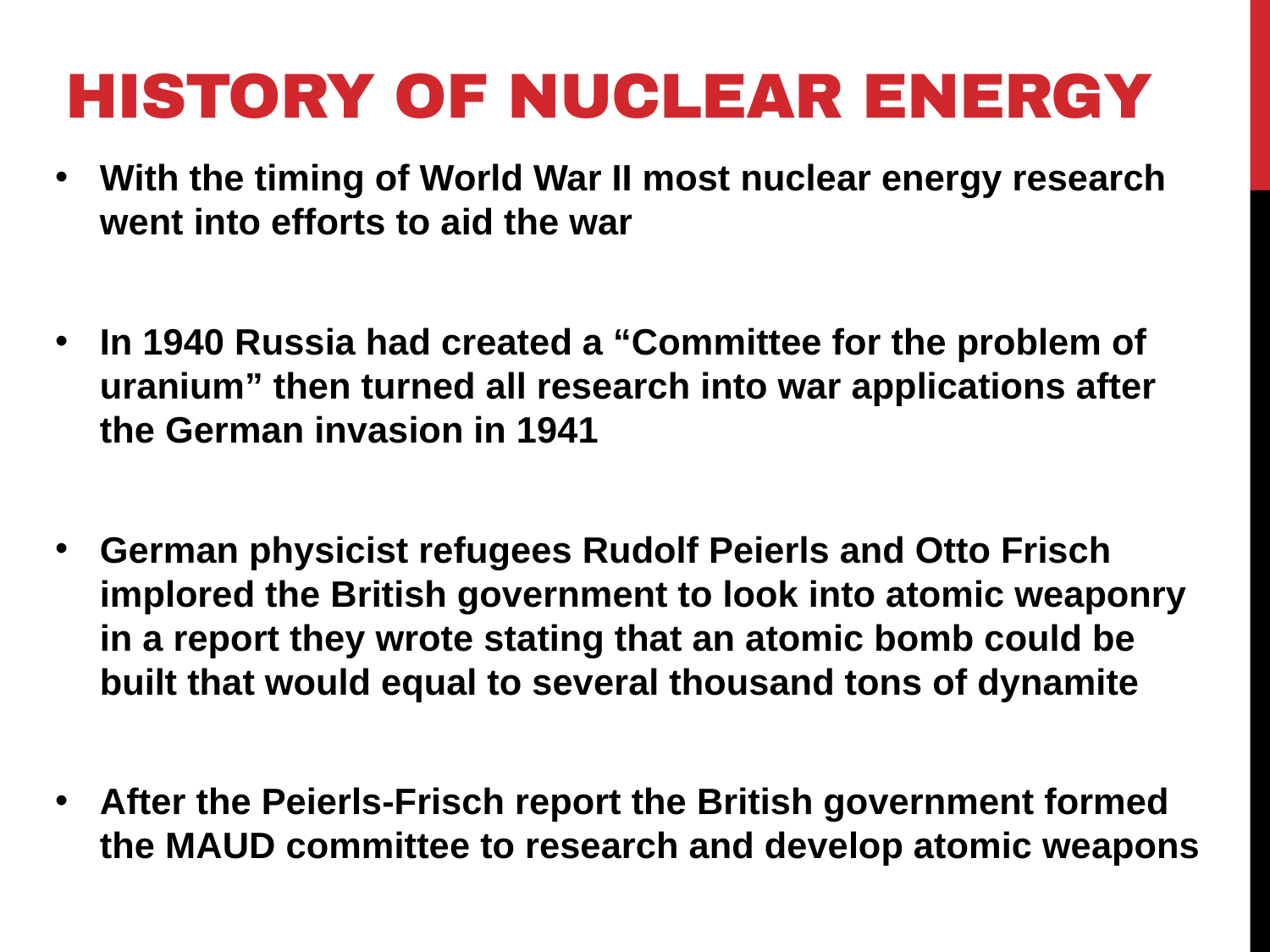

# History of Nuclear Energy
With the timing of World War II most nuclear energy research went into efforts to aid the war

In 1940 Russia had created a “Committee for the problem of uranium” then turned all research into war applications after the German invasion in 1941

German physicist refugees Rudolf Peierls and Otto Frisch  implored the British government to look into atomic weaponry in a report they wrote stating that an atomic bomb could be built that would equal to several thousand tons of dynamite

After the Peierls-Frisch report the British government formed the MAUD committee to research and develop atomic weapons